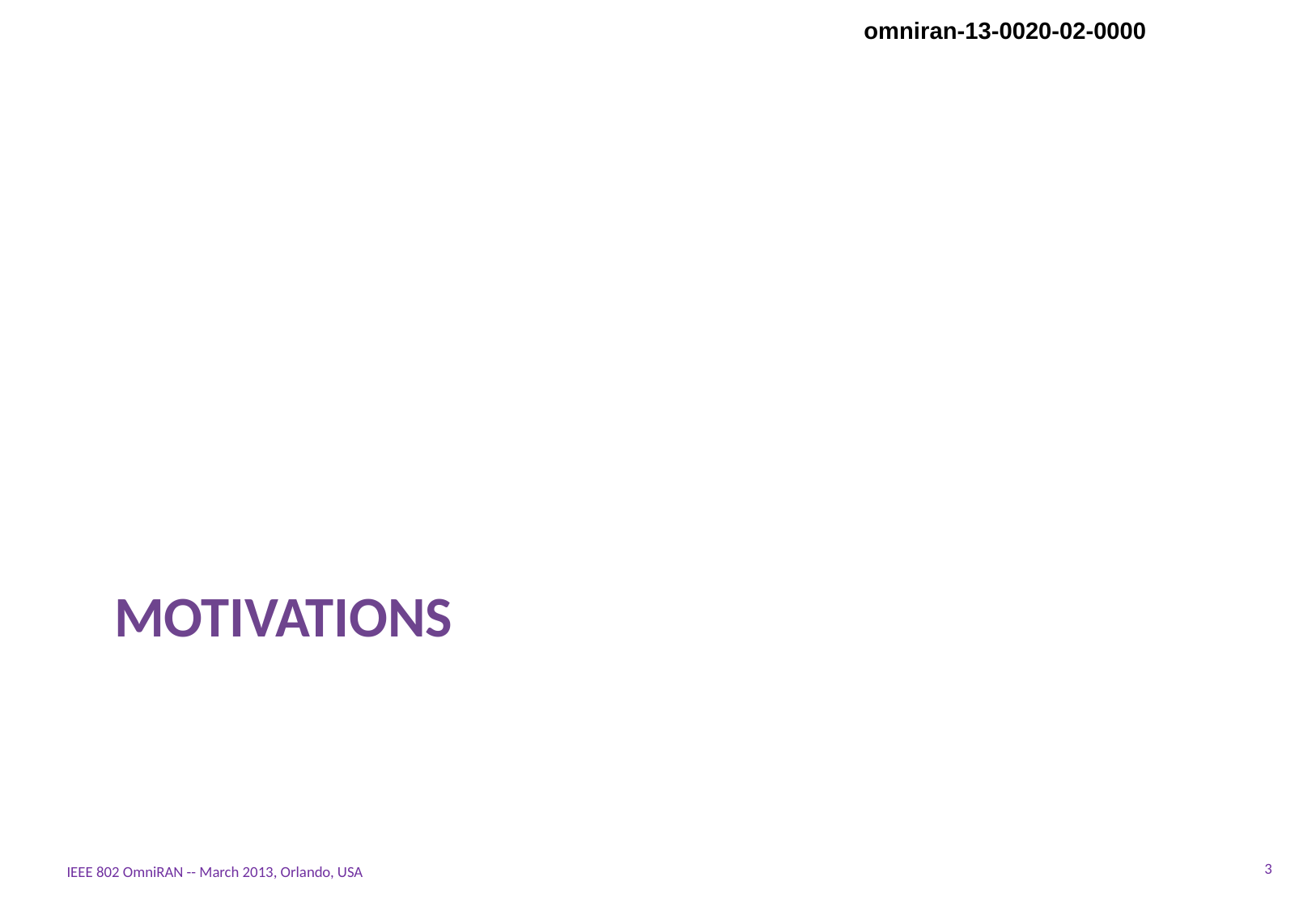

# MOTIVATIONS
3
IEEE 802 OmniRAN -- March 2013, Orlando, USA